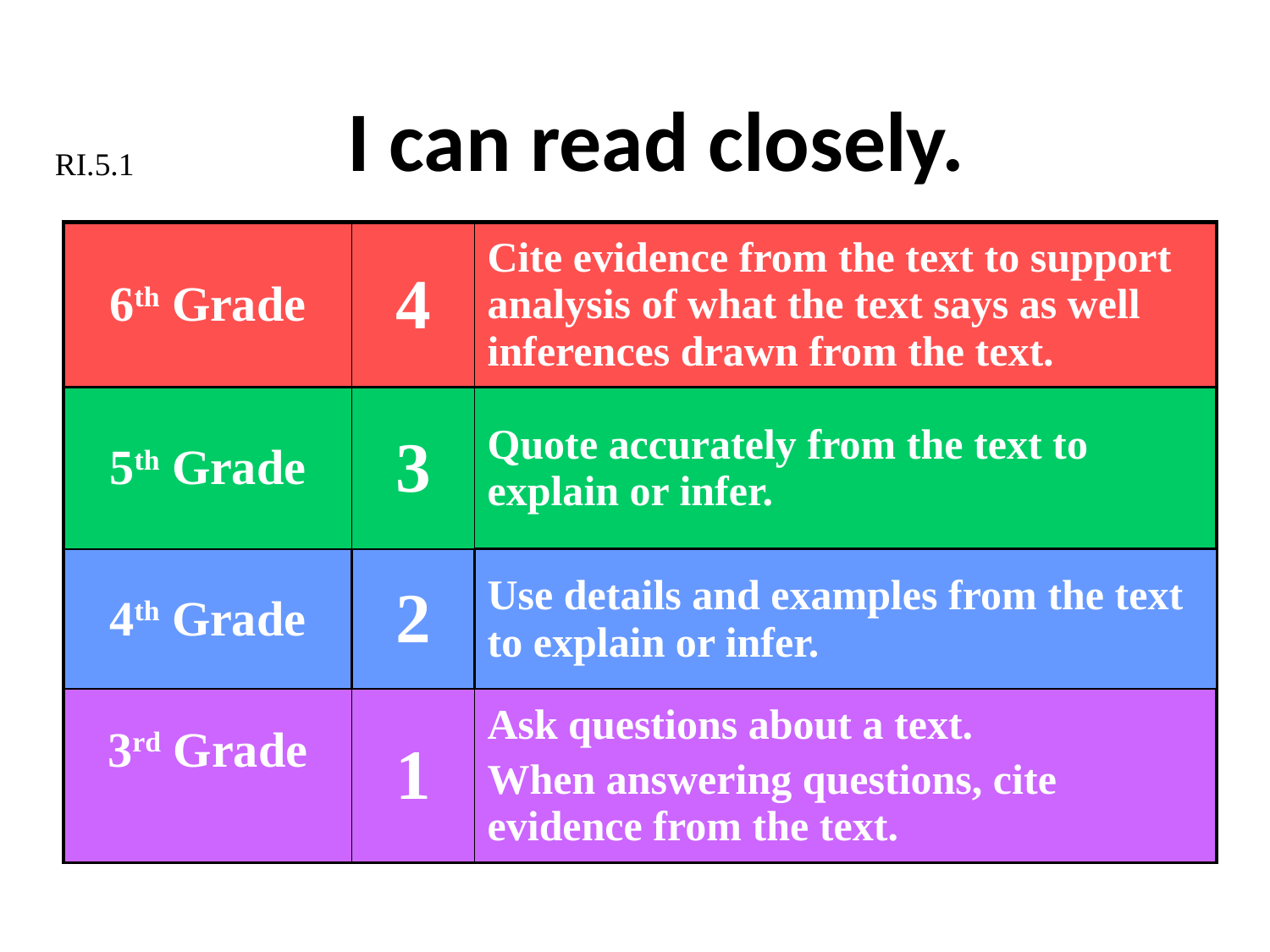

# I can read closely.
RI.5.1
| 6th Grade | 4 | Cite evidence from the text to support analysis of what the text says as well inferences drawn from the text. |
| --- | --- | --- |
| 5th Grade | 3 | Quote accurately from the text to explain or infer. |
| 4th Grade | 2 | Use details and examples from the text to explain or infer. |
| 3rd Grade | 1 | Ask questions about a text. When answering questions, cite evidence from the text. |